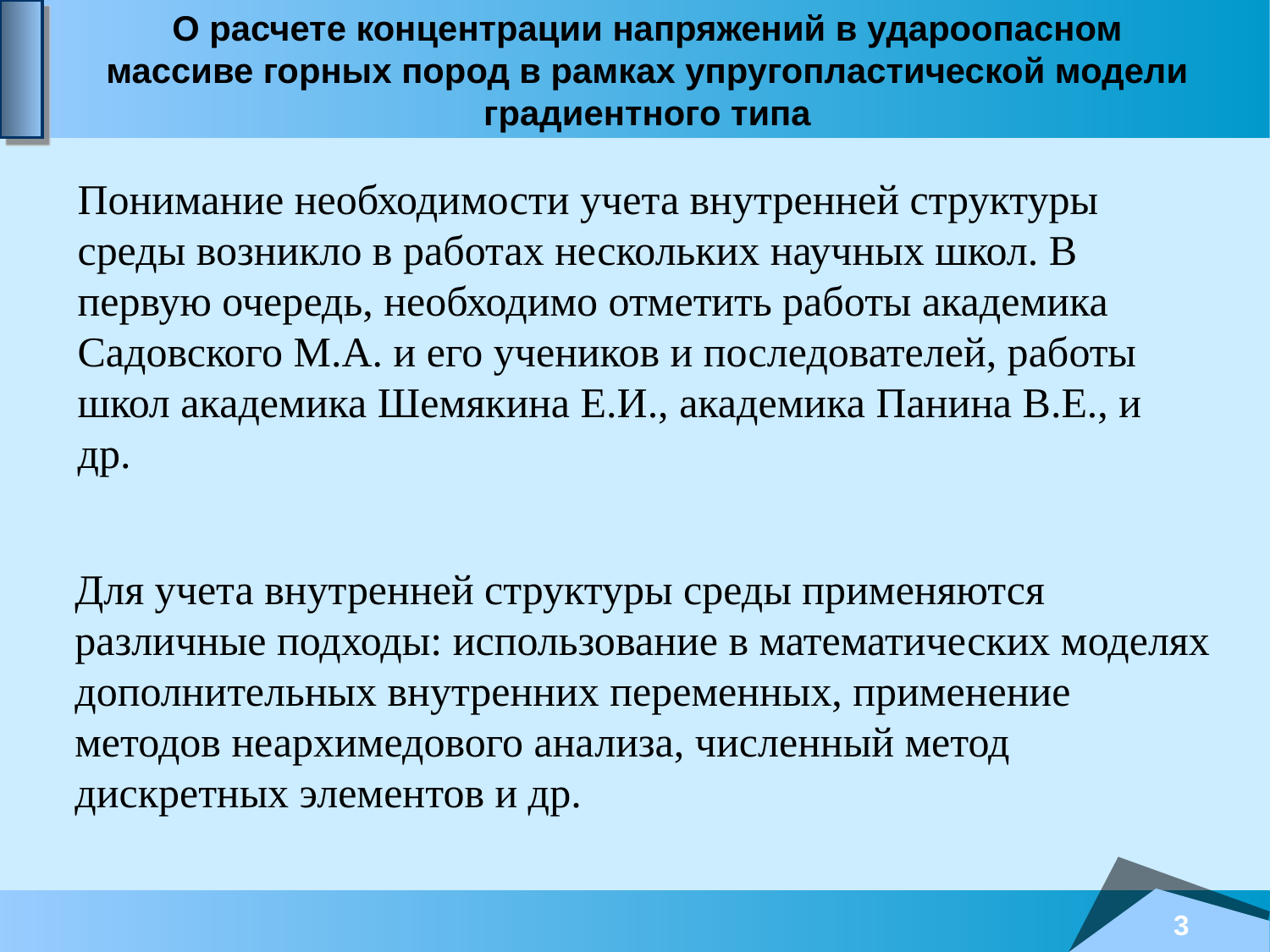

О расчете концентрации напряжений в удароопасном массиве горных пород в рамках упругопластической модели градиентного типа
Понимание необходимости учета внутренней структуры среды возникло в работах нескольких научных школ. В первую очередь, необходимо отметить работы академика Садовского М.А. и его учеников и последователей, работы школ академика Шемякина Е.И., академика Панина В.Е., и др.
Для учета внутренней структуры среды применяются различные подходы: использование в математических моделях дополнительных внутренних переменных, применение методов неархимедового анализа, численный метод дискретных элементов и др.
3